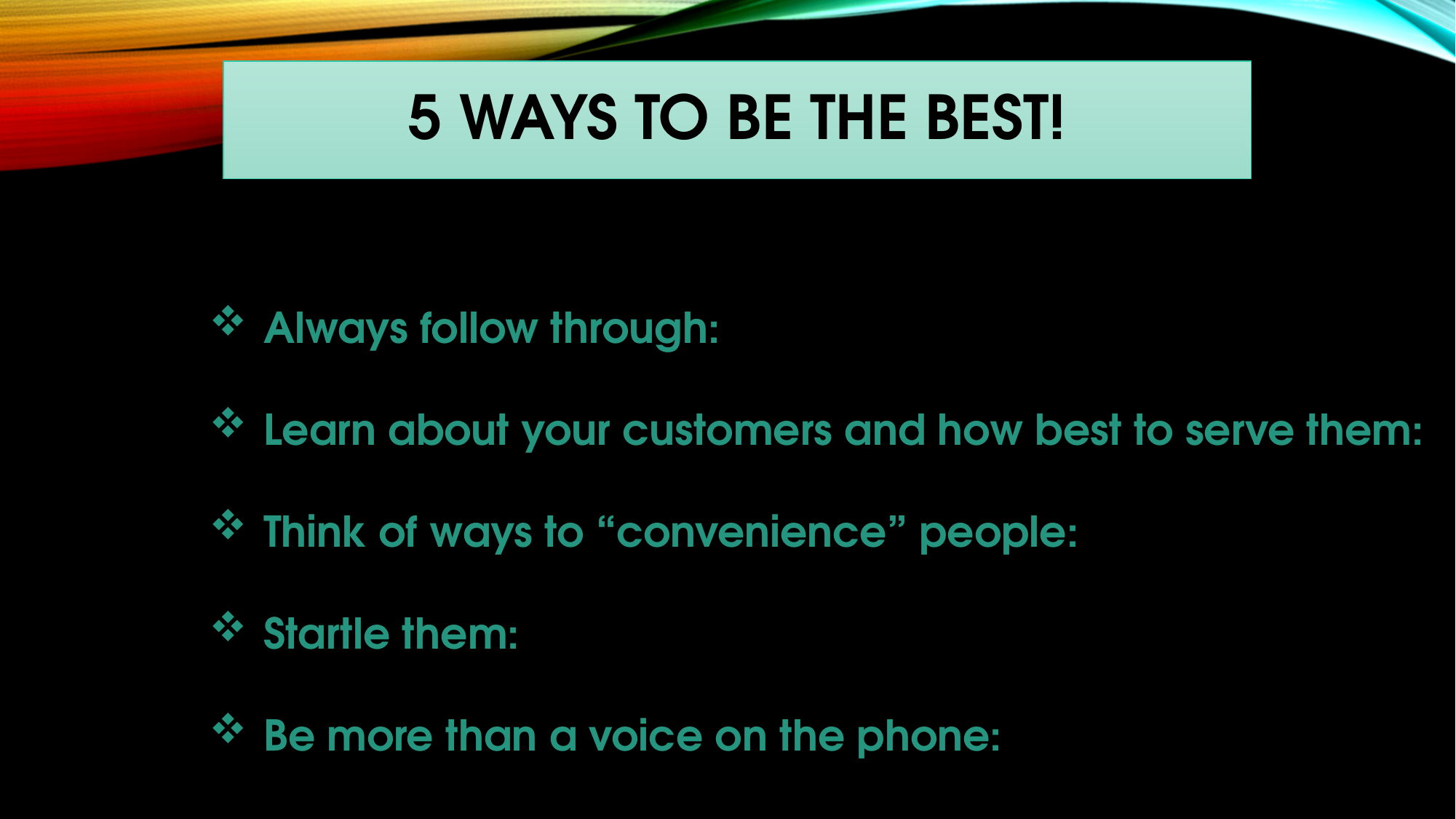

# 5 ways to be the best!
Always follow through:

Learn about your customers and how best to serve them:

Think of ways to “convenience” people:

Startle them:

Be more than a voice on the phone: